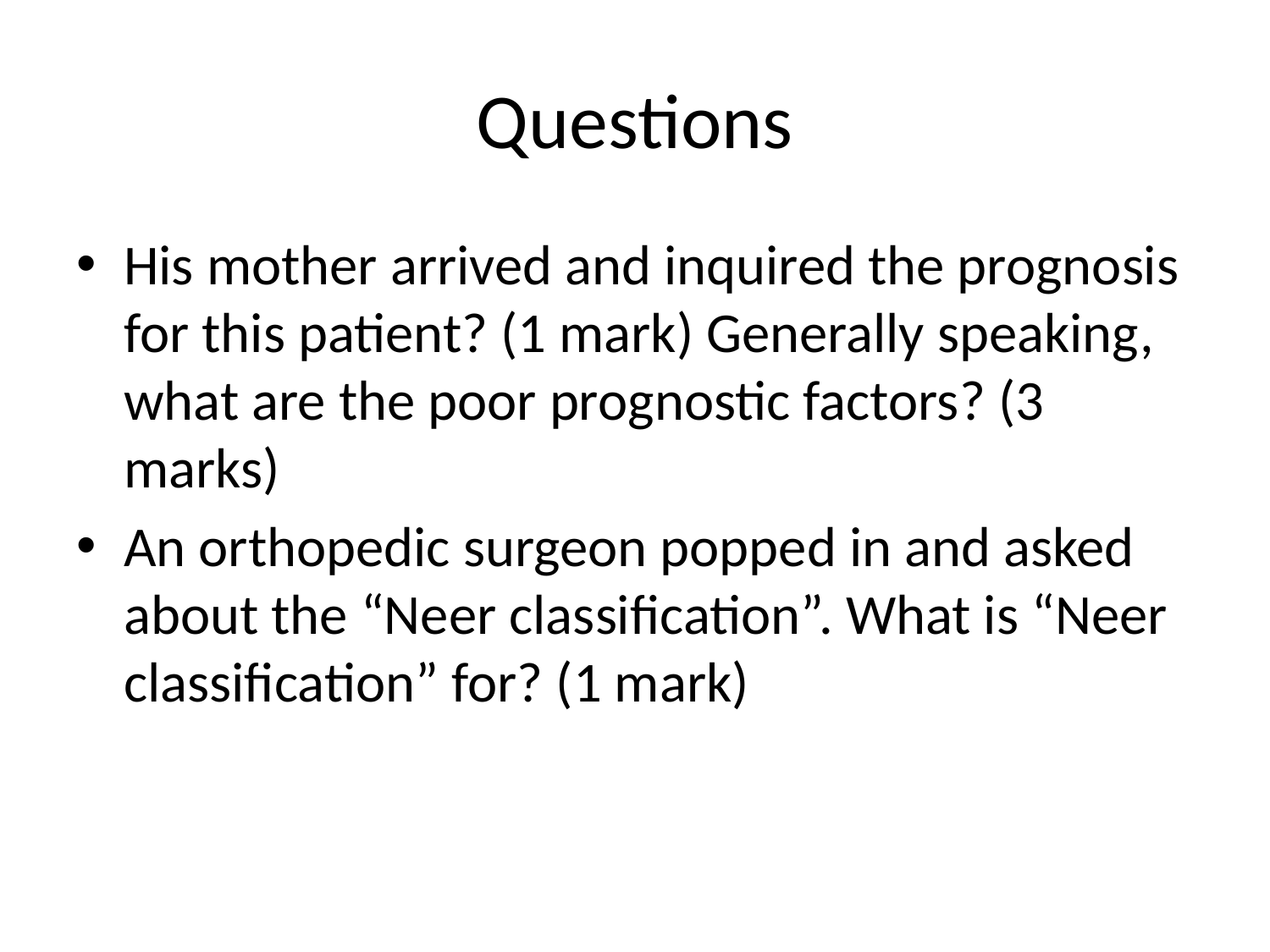

# Questions
His mother arrived and inquired the prognosis for this patient? (1 mark) Generally speaking, what are the poor prognostic factors? (3 marks)
An orthopedic surgeon popped in and asked about the “Neer classification”. What is “Neer classification” for? (1 mark)